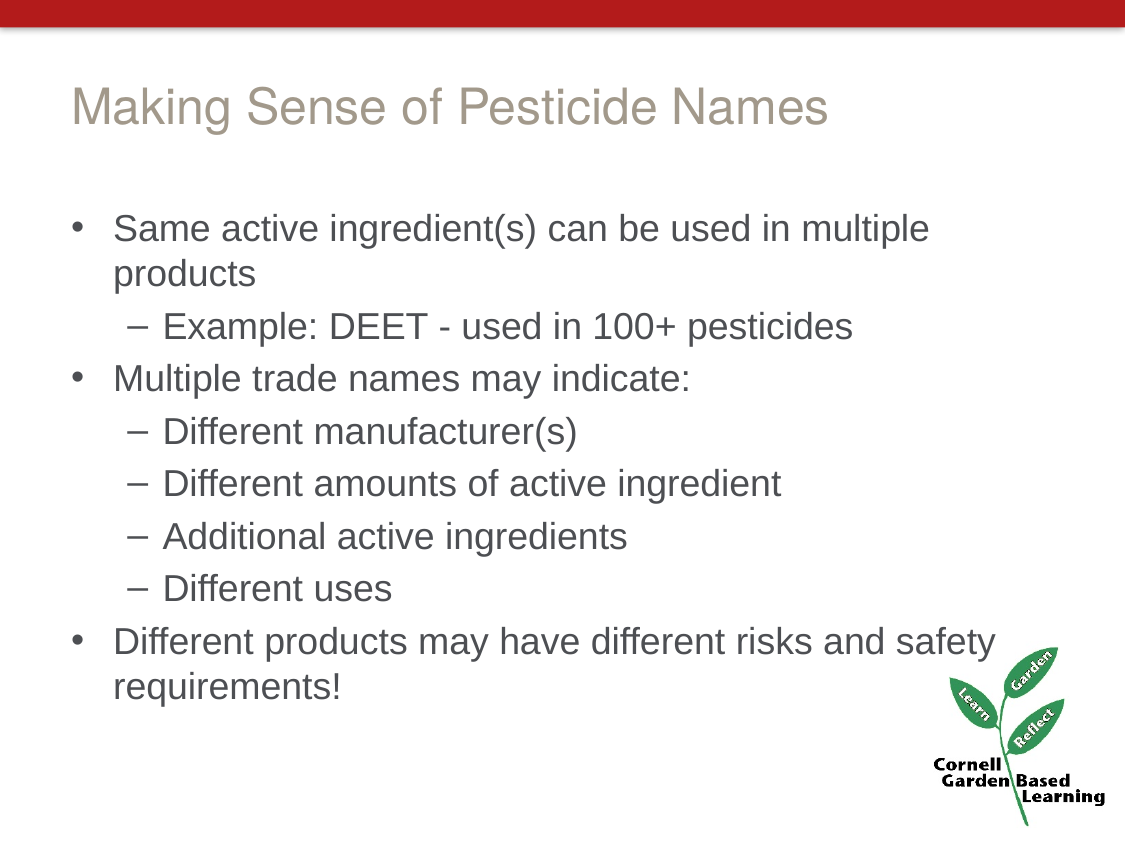

# Making Sense of Pesticide Names
Same active ingredient(s) can be used in multiple products
Example: DEET - used in 100+ pesticides
Multiple trade names may indicate:
Different manufacturer(s)
Different amounts of active ingredient
Additional active ingredients
Different uses
Different products may have different risks and safety requirements!